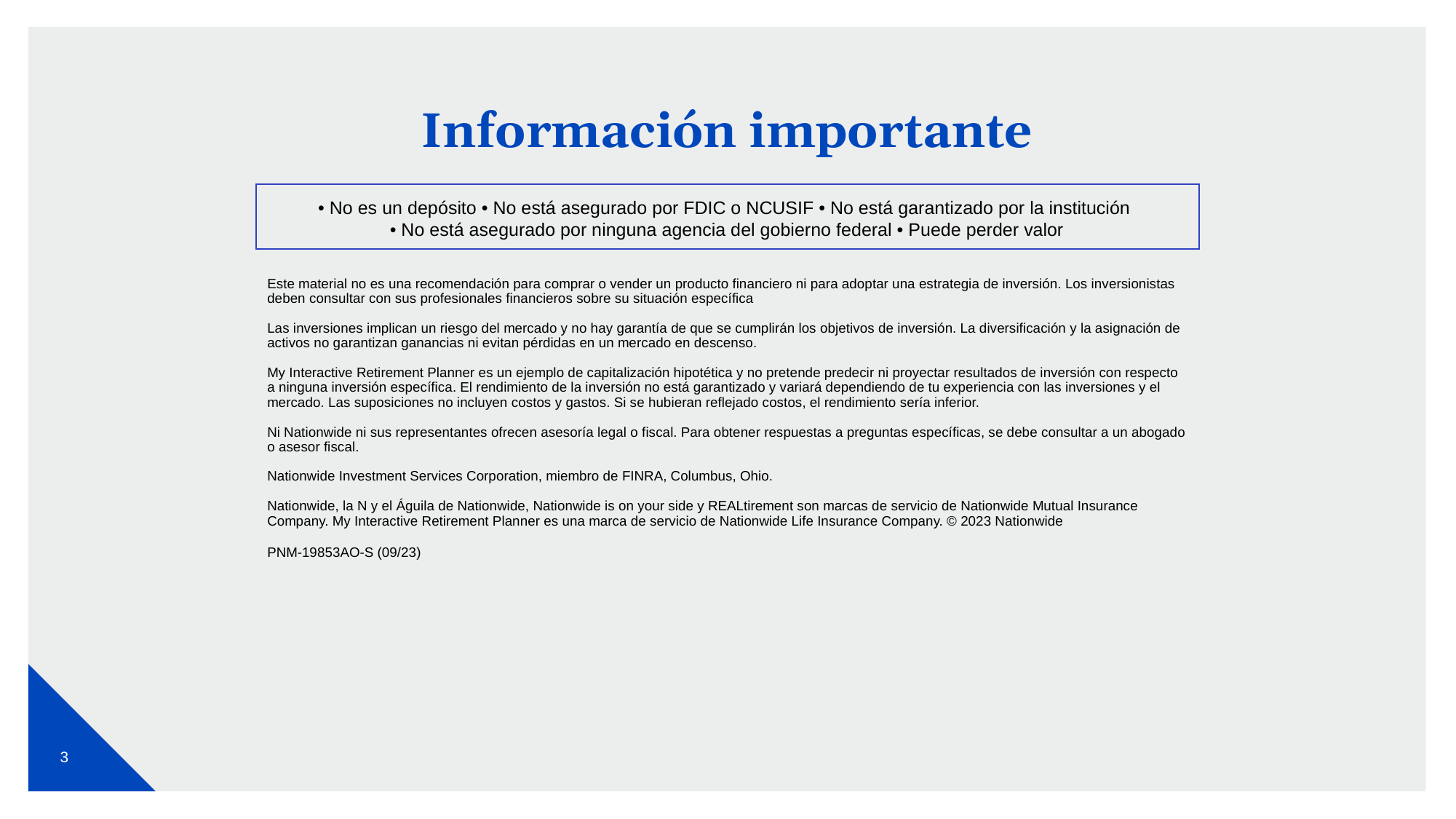

# Información importante

• No es un depósito • No está asegurado por FDIC o NCUSIF • No está garantizado por la institución
• No está asegurado por ninguna agencia del gobierno federal • Puede perder valor

Este material no es una recomendación para comprar o vender un producto financiero ni para adoptar una estrategia de inversión. Los inversionistas deben consultar con sus profesionales financieros sobre su situación específica
Las inversiones implican un riesgo del mercado y no hay garantía de que se cumplirán los objetivos de inversión. La diversificación y la asignación de activos no garantizan ganancias ni evitan pérdidas en un mercado en descenso.
My Interactive Retirement Planner es un ejemplo de capitalización hipotética y no pretende predecir ni proyectar resultados de inversión con respecto a ninguna inversión específica. El rendimiento de la inversión no está garantizado y variará dependiendo de tu experiencia con las inversiones y el mercado. Las suposiciones no incluyen costos y gastos. Si se hubieran reflejado costos, el rendimiento sería inferior.
Ni Nationwide ni sus representantes ofrecen asesoría legal o fiscal. Para obtener respuestas a preguntas específicas, se debe consultar a un abogado o asesor fiscal.
Nationwide Investment Services Corporation, miembro de FINRA, Columbus, Ohio.
Nationwide, la N y el Águila de Nationwide, Nationwide is on your side y REALtirement son marcas de servicio de Nationwide Mutual Insurance Company. My Interactive Retirement Planner es una marca de servicio de Nationwide Life Insurance Company. © 2023 Nationwide
PNM-19853AO-S (09/23)